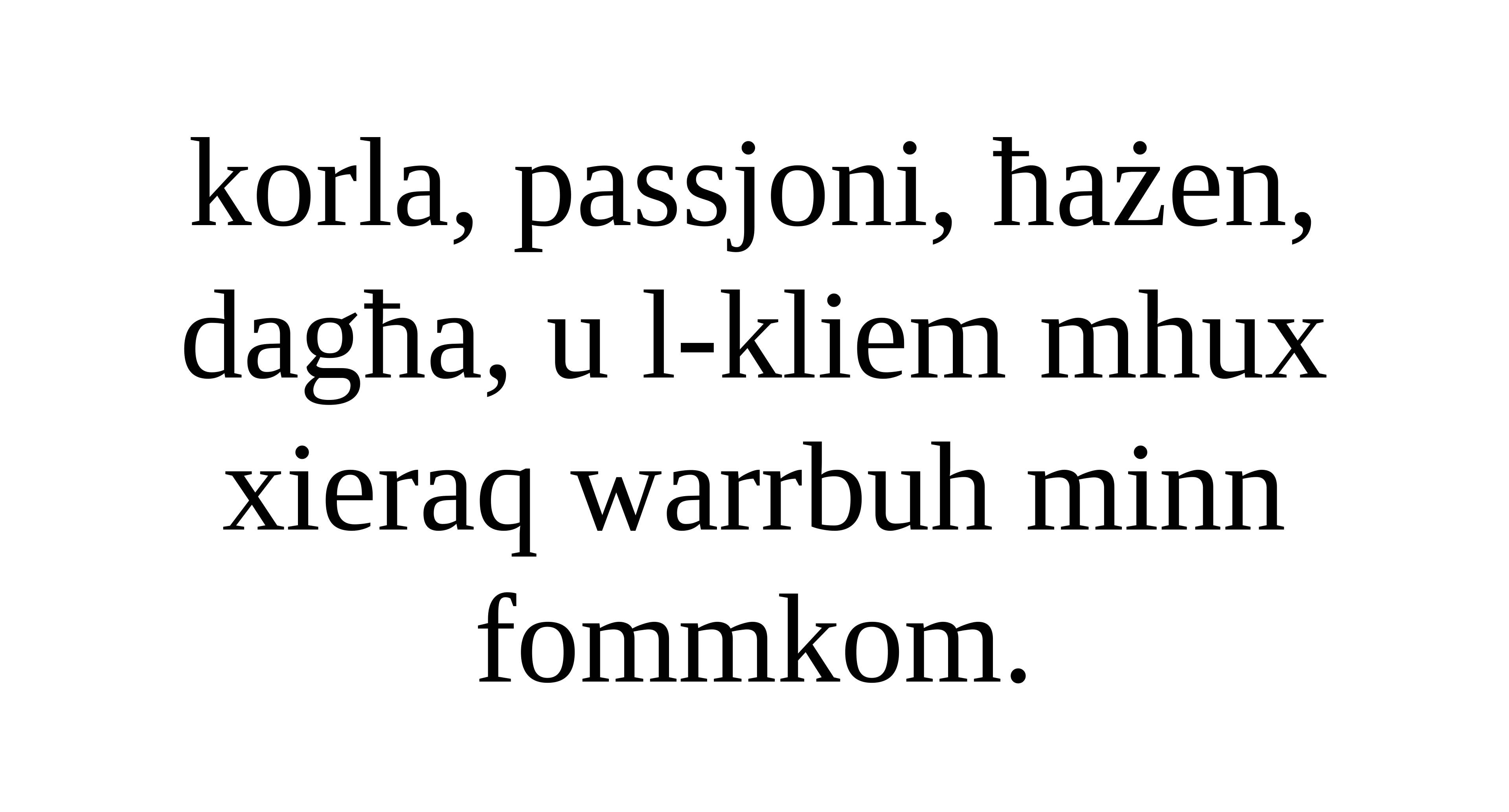

korla, passjoni, ħażen, dagħa, u l-kliem mhux xieraq warrbuh minn
fommkom.